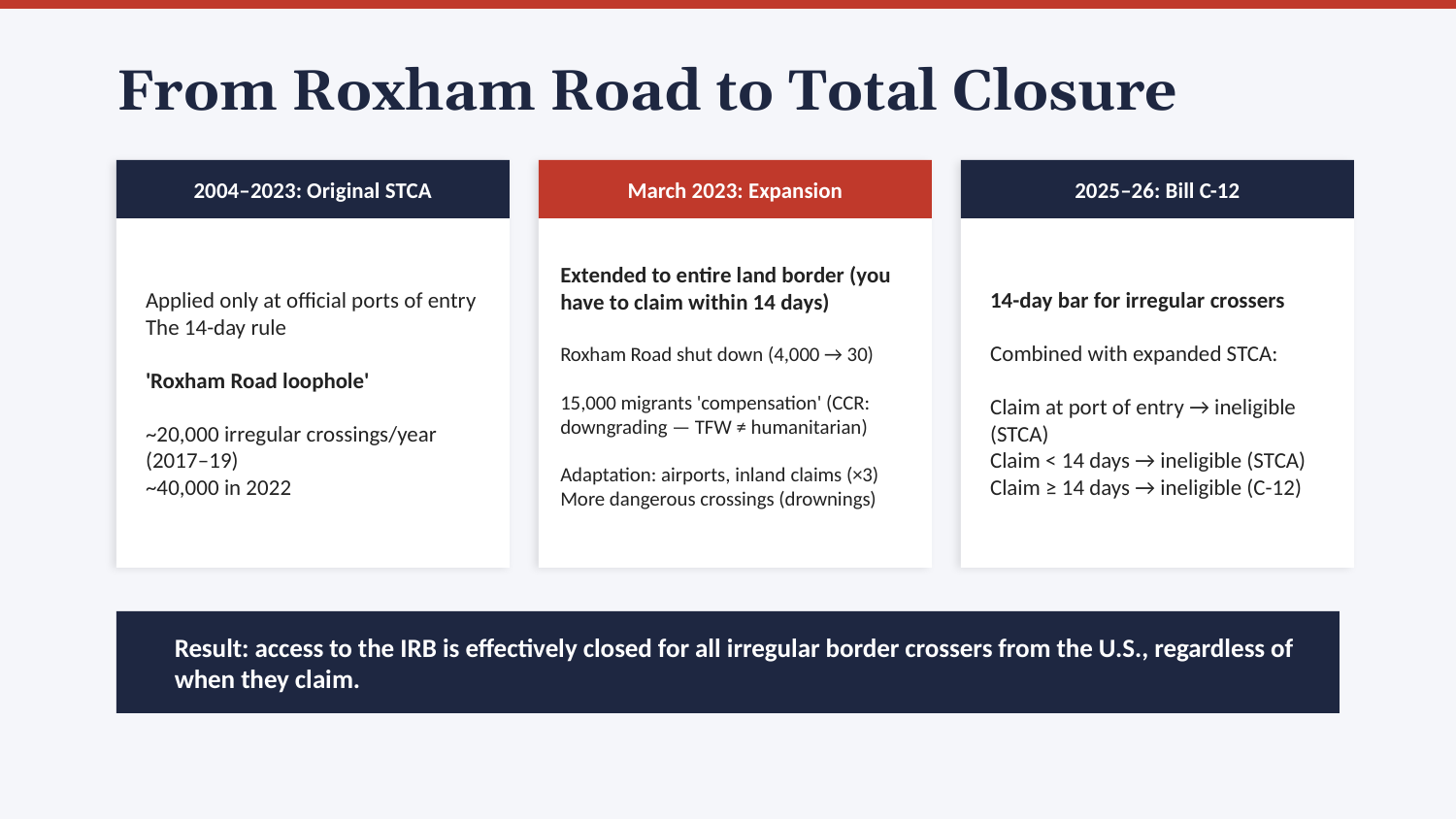

From Roxham Road to Total Closure

2004–2023: Original STCA

March 2023: Expansion

2025–26: Bill C-12
Extended to entire land border (you have to claim within 14 days)

Roxham Road shut down (4,000 → 30)

15,000 migrants 'compensation' (CCR: downgrading — TFW ≠ humanitarian)

Adaptation: airports, inland claims (×3)
More dangerous crossings (drownings)
Applied only at official ports of entry
The 14-day rule

'Roxham Road loophole'

~20,000 irregular crossings/year (2017–19)
~40,000 in 2022
14-day bar for irregular crossers

Combined with expanded STCA:

Claim at port of entry → ineligible (STCA)
Claim < 14 days → ineligible (STCA)
Claim ≥ 14 days → ineligible (C-12)

Result: access to the IRB is effectively closed for all irregular border crossers from the U.S., regardless of when they claim.